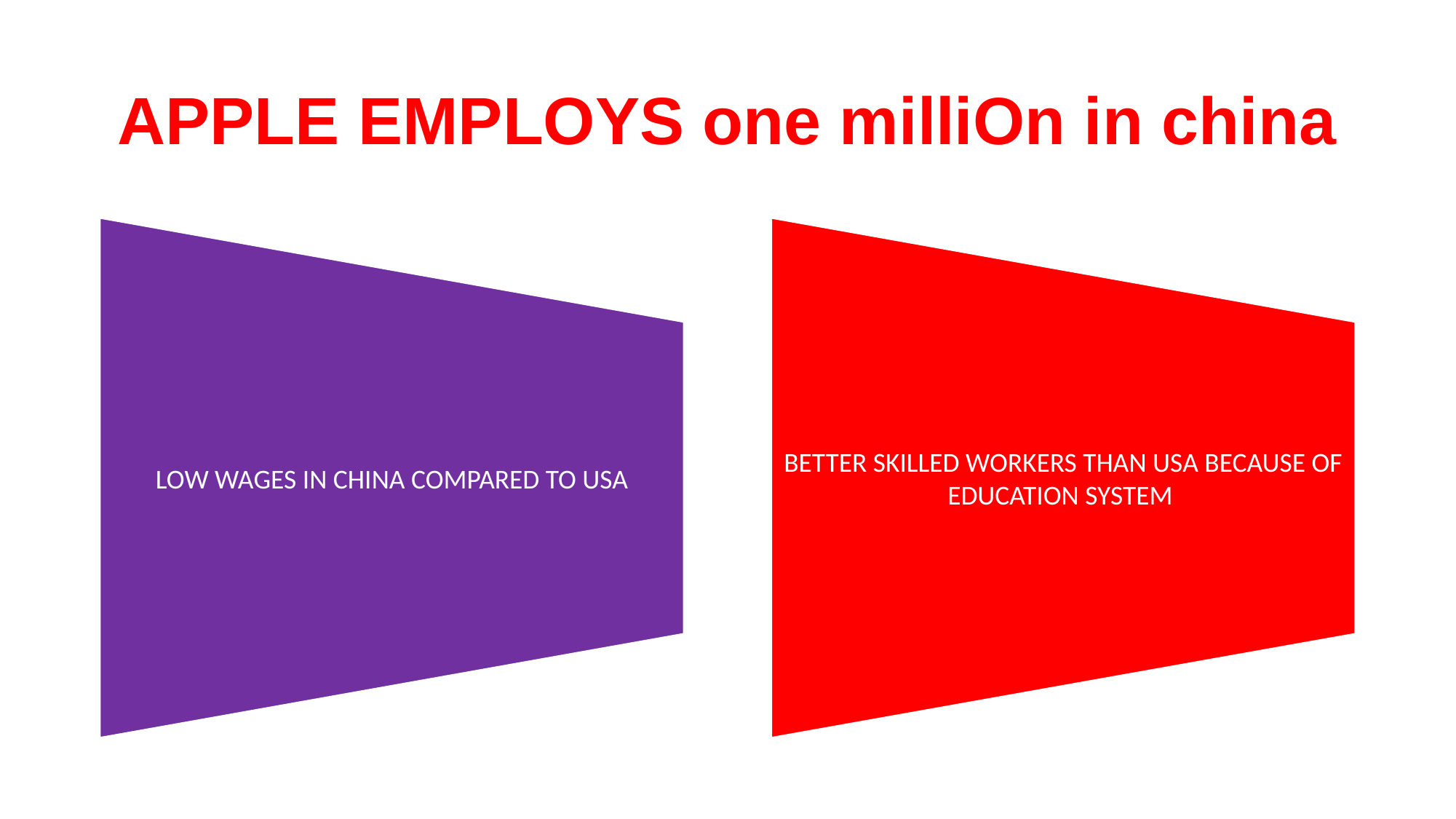

# APPLE EMPLOYS one milliOn in china
LOW WAGES IN CHINA COMPARED TO USA
BETTER SKILLED WORKERS THAN USA BECAUSE OF EDUCATION SYSTEM